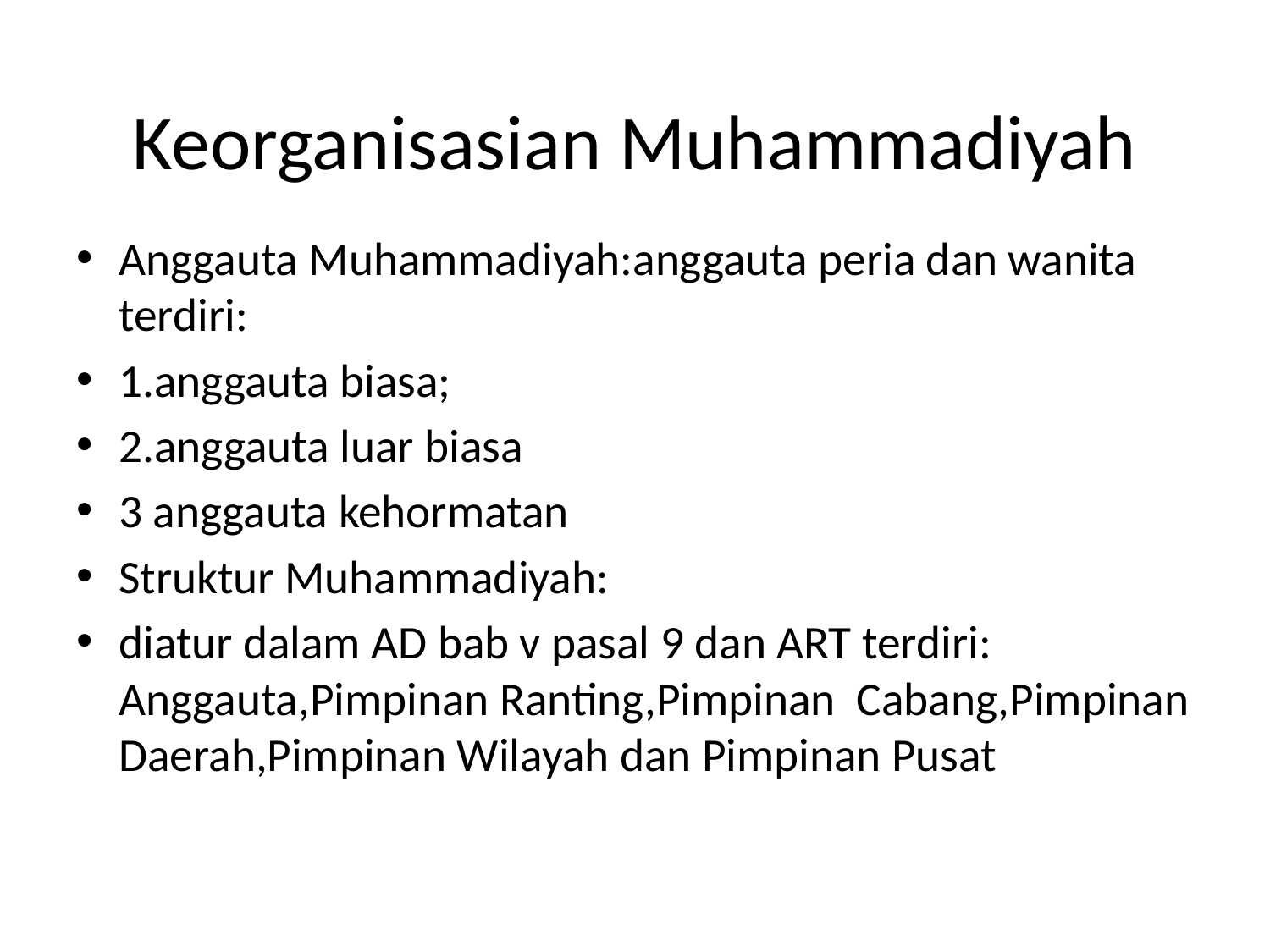

# Keorganisasian Muhammadiyah
Anggauta Muhammadiyah:anggauta peria dan wanita terdiri:
1.anggauta biasa;
2.anggauta luar biasa
3 anggauta kehormatan
Struktur Muhammadiyah:
diatur dalam AD bab v pasal 9 dan ART terdiri: Anggauta,Pimpinan Ranting,Pimpinan  Cabang,Pimpinan Daerah,Pimpinan Wilayah dan Pimpinan Pusat